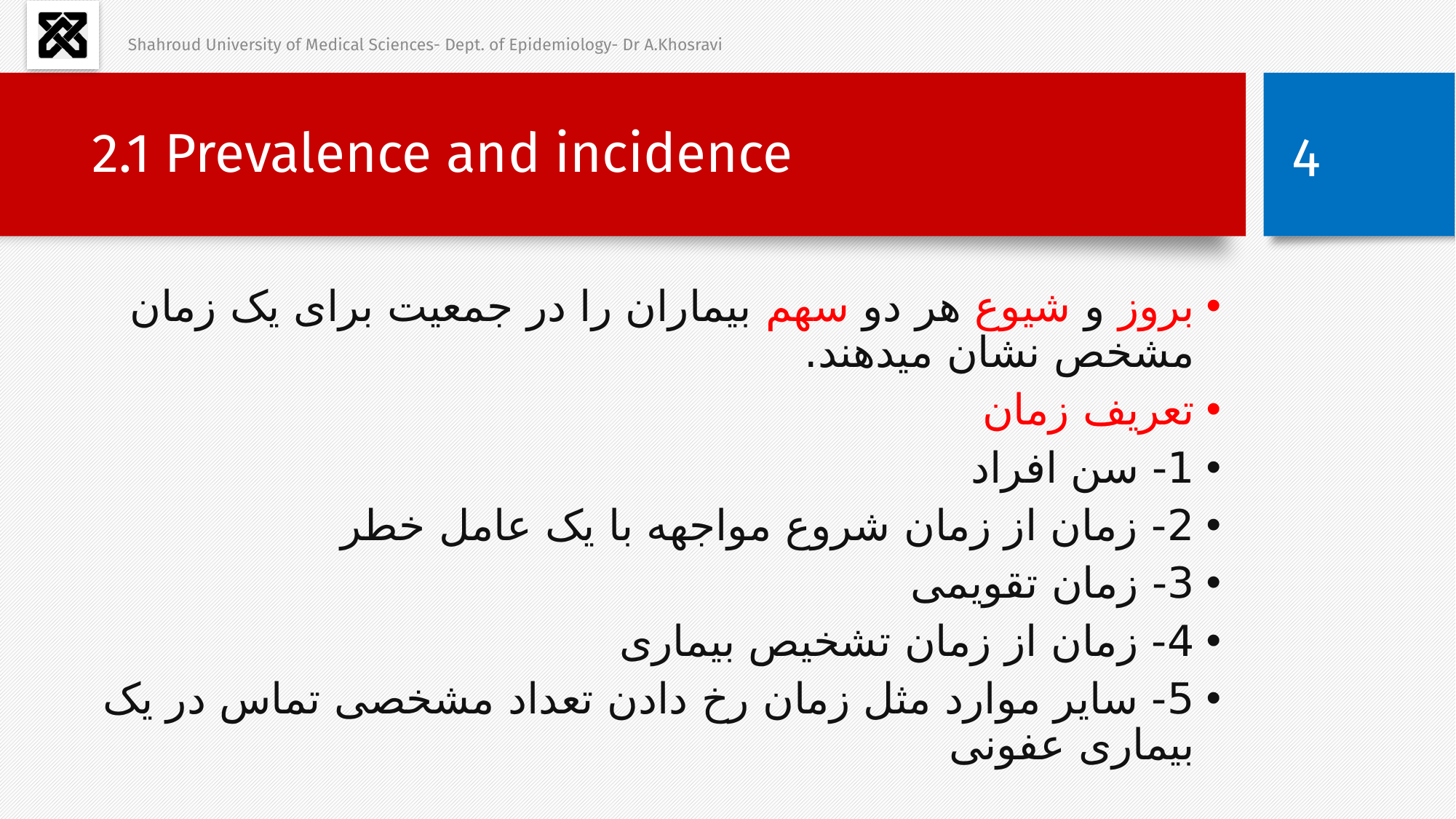

Shahroud University of Medical Sciences- Dept. of Epidemiology- Dr A.Khosravi
# 2.1 Prevalence and incidence
4
بروز و شیوع هر دو سهم بیماران را در جمعیت برای یک زمان مشخص نشان می‎دهند.
تعریف زمان
1- سن افراد
2- زمان از زمان شروع مواجهه با یک عامل خطر
3- زمان تقویمی
4- زمان از زمان تشخیص بیماری
5- سایر موارد مثل زمان رخ دادن تعداد مشخصی تماس در یک بیماری عفونی